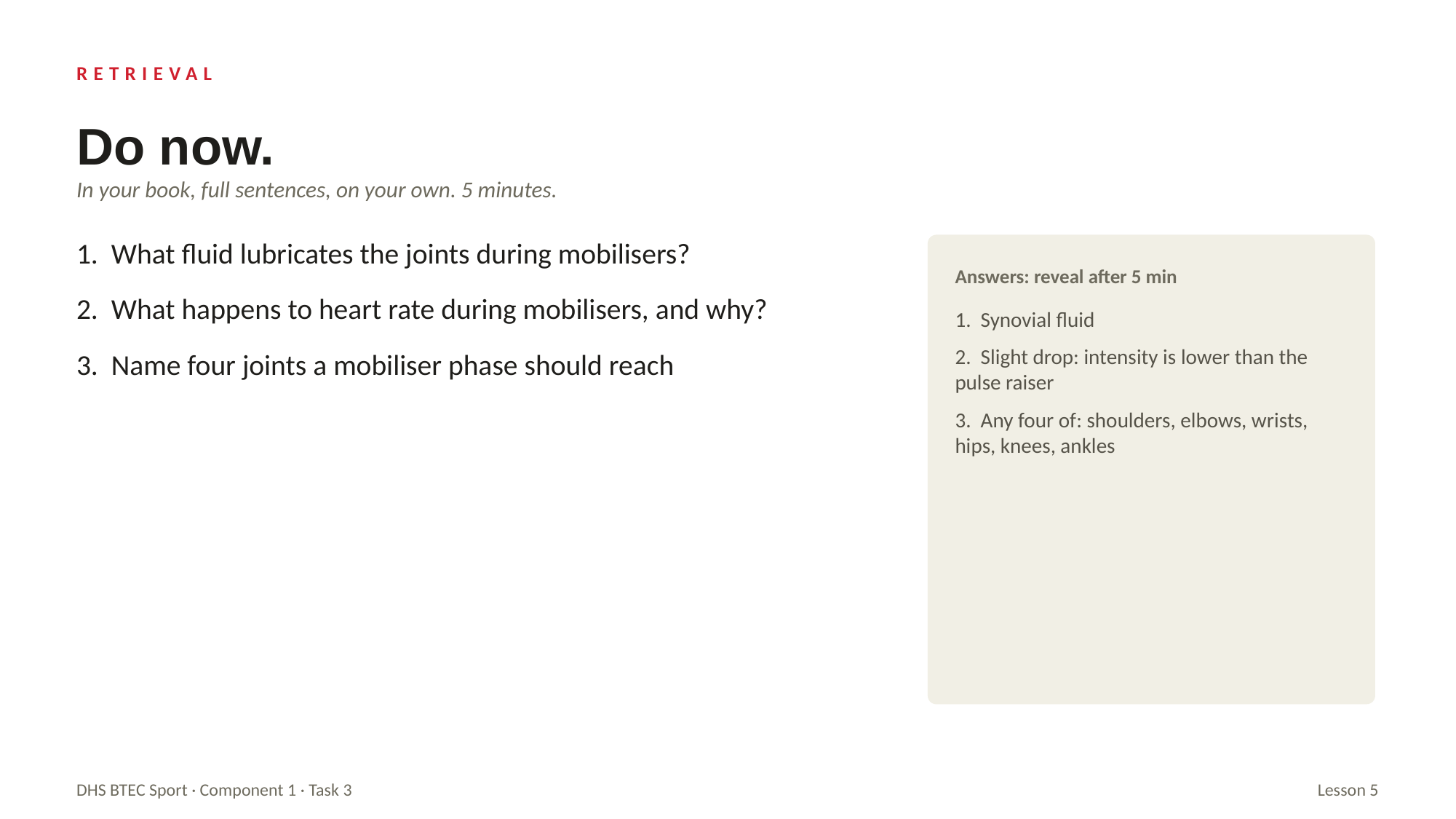

RETRIEVAL
Do now.
In your book, full sentences, on your own. 5 minutes.
1.  What fluid lubricates the joints during mobilisers?
2.  What happens to heart rate during mobilisers, and why?
3.  Name four joints a mobiliser phase should reach

Answers: reveal after 5 min
1.  Synovial fluid
2.  Slight drop: intensity is lower than the pulse raiser
3.  Any four of: shoulders, elbows, wrists, hips, knees, ankles
DHS BTEC Sport · Component 1 · Task 3
Lesson 5